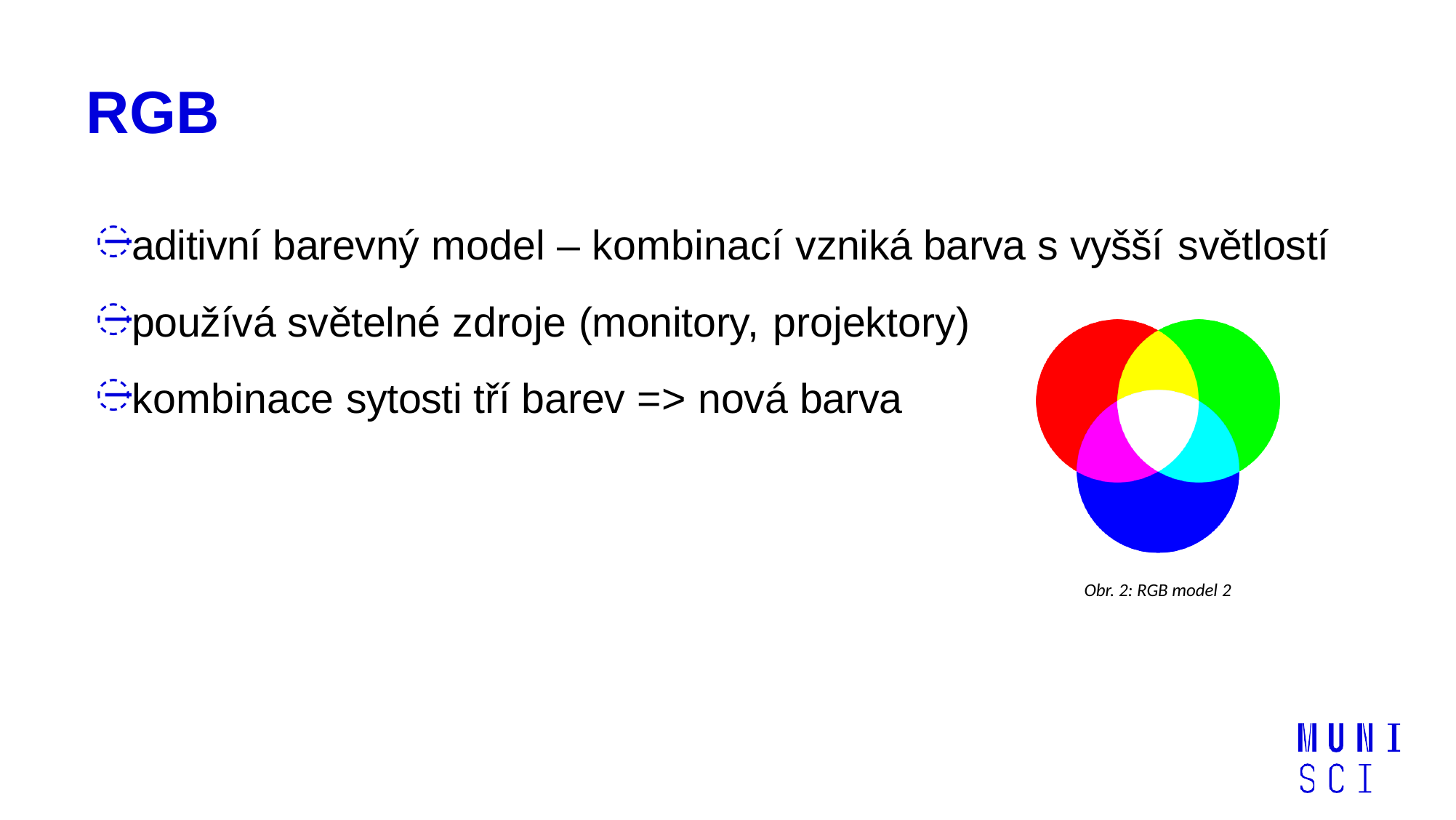

# RGB
aditivní barevný model – kombinací vzniká barva s vyšší světlostí
používá světelné zdroje (monitory, projektory)
kombinace sytosti tří barev => nová barva

Obr. 2: RGB model 2